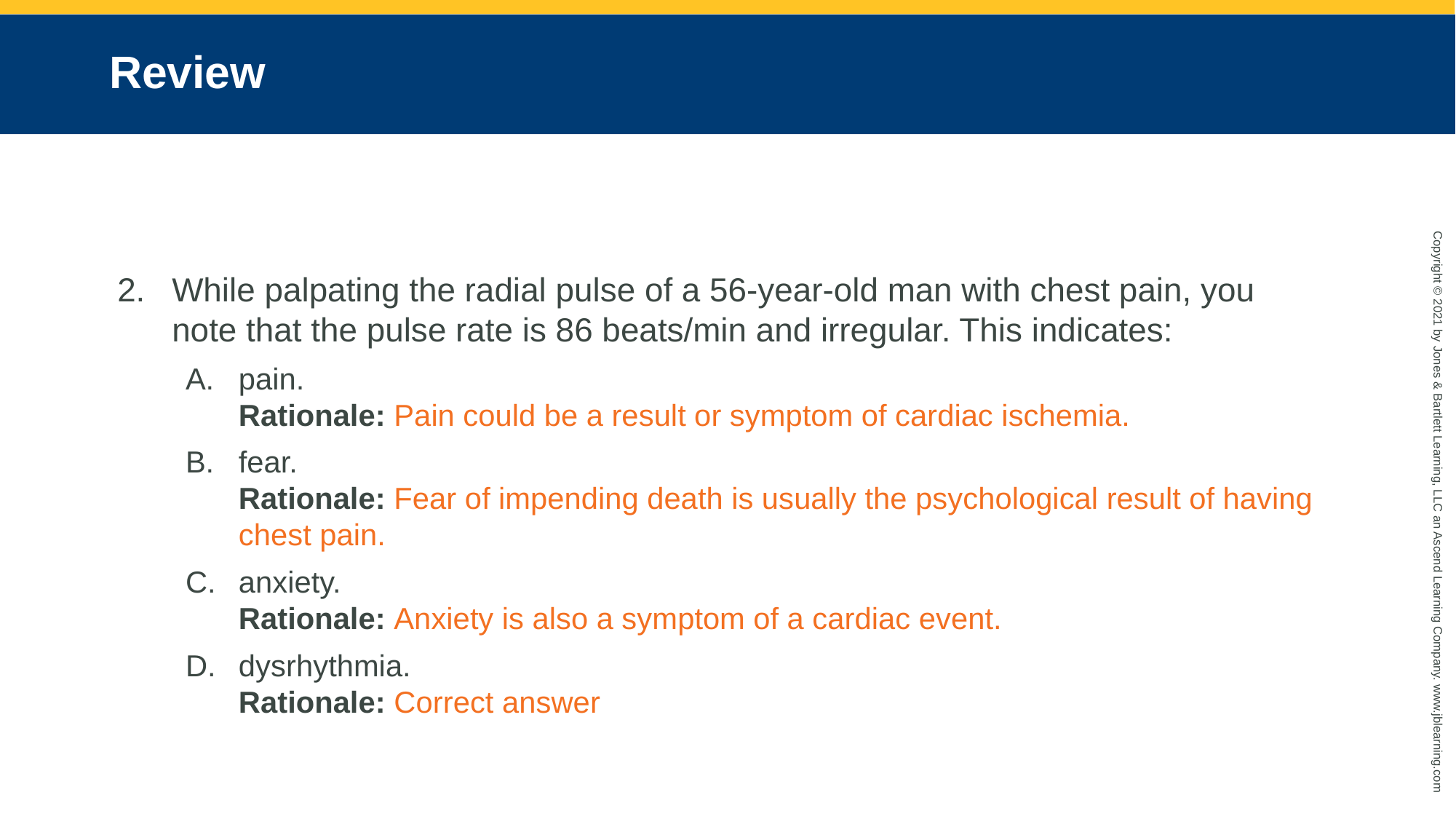

# Review
While palpating the radial pulse of a 56-year-old man with chest pain, you note that the pulse rate is 86 beats/min and irregular. This indicates:
pain.
Rationale: Pain could be a result or symptom of cardiac ischemia.
fear.
Rationale: Fear of impending death is usually the psychological result of having chest pain.
anxiety.
Rationale: Anxiety is also a symptom of a cardiac event.
dysrhythmia.
Rationale: Correct answer